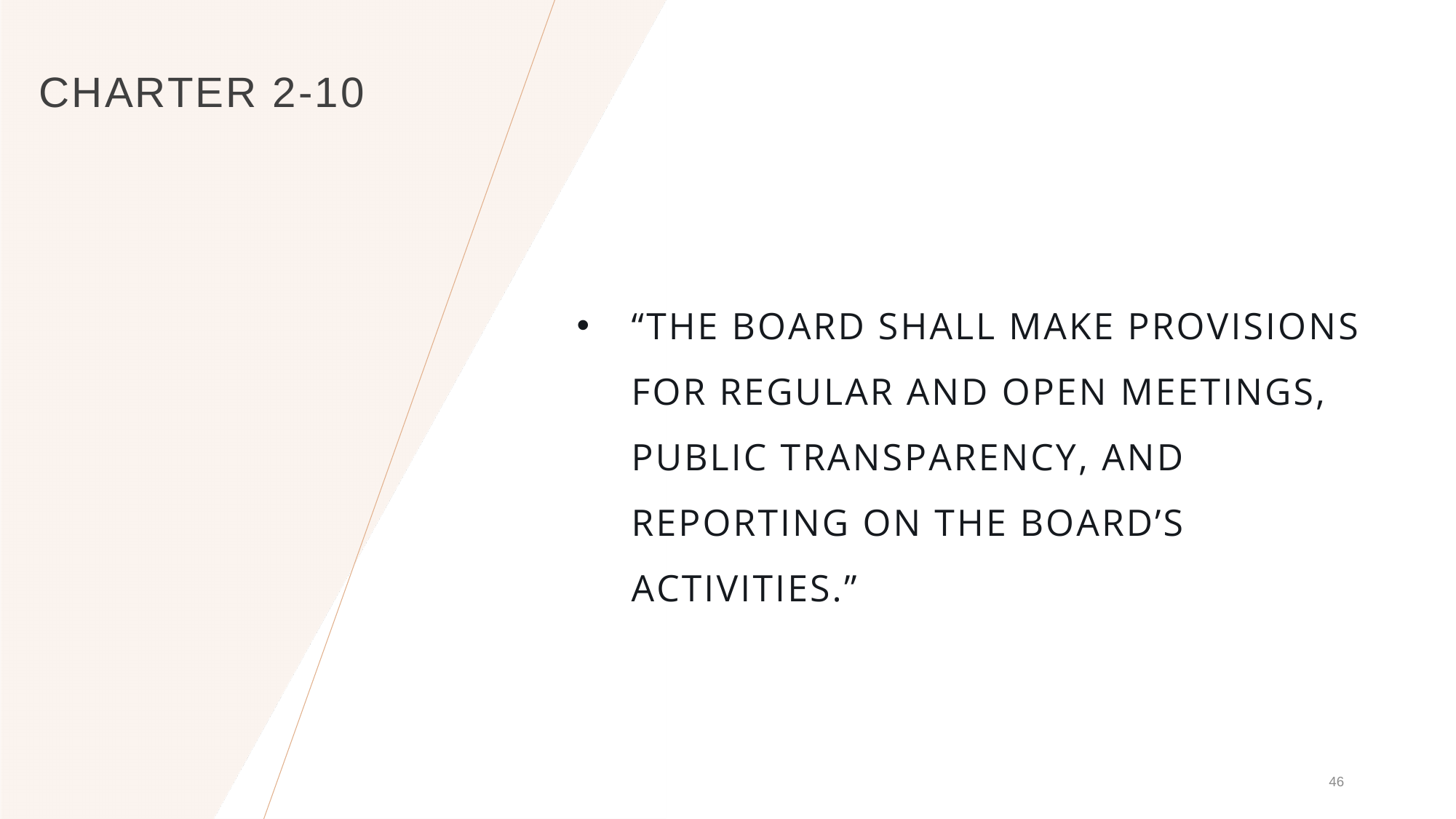

# Charter 2-10
“The Board shall make provisions for regular and open meetings, public transparency, and reporting on the Board’s activities.”
46